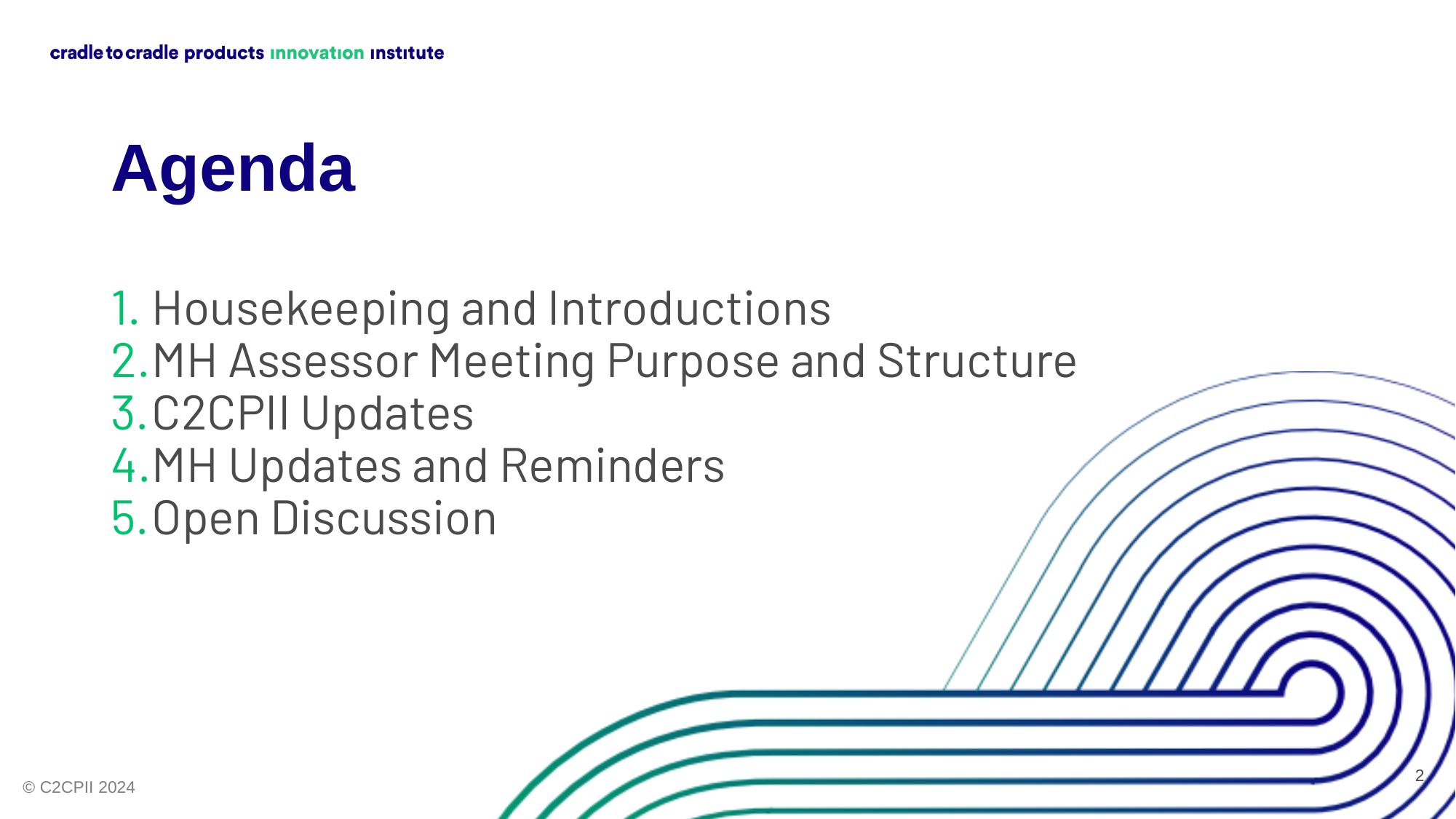

# Agenda
Housekeeping and Introductions
MH Assessor Meeting Purpose and Structure
C2CPII Updates
MH Updates and Reminders
Open Discussion
2